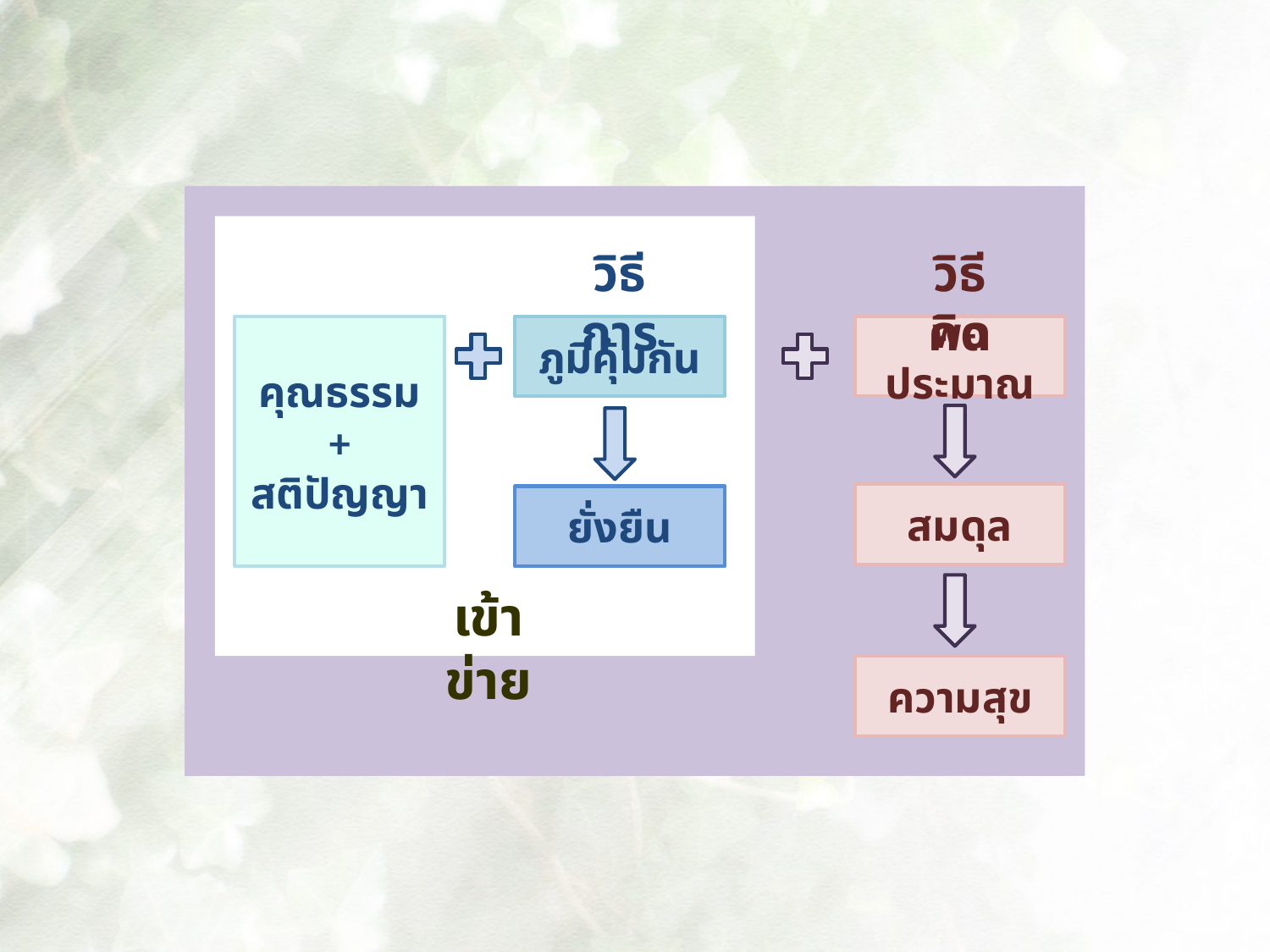

วิธีคิด
วิธีการ
คุณธรรม
+
สติปัญญา
ภูมิคุ้มกัน
พอประมาณ

สมดุล
ยั่งยืน

เข้าข่าย
ความสุข